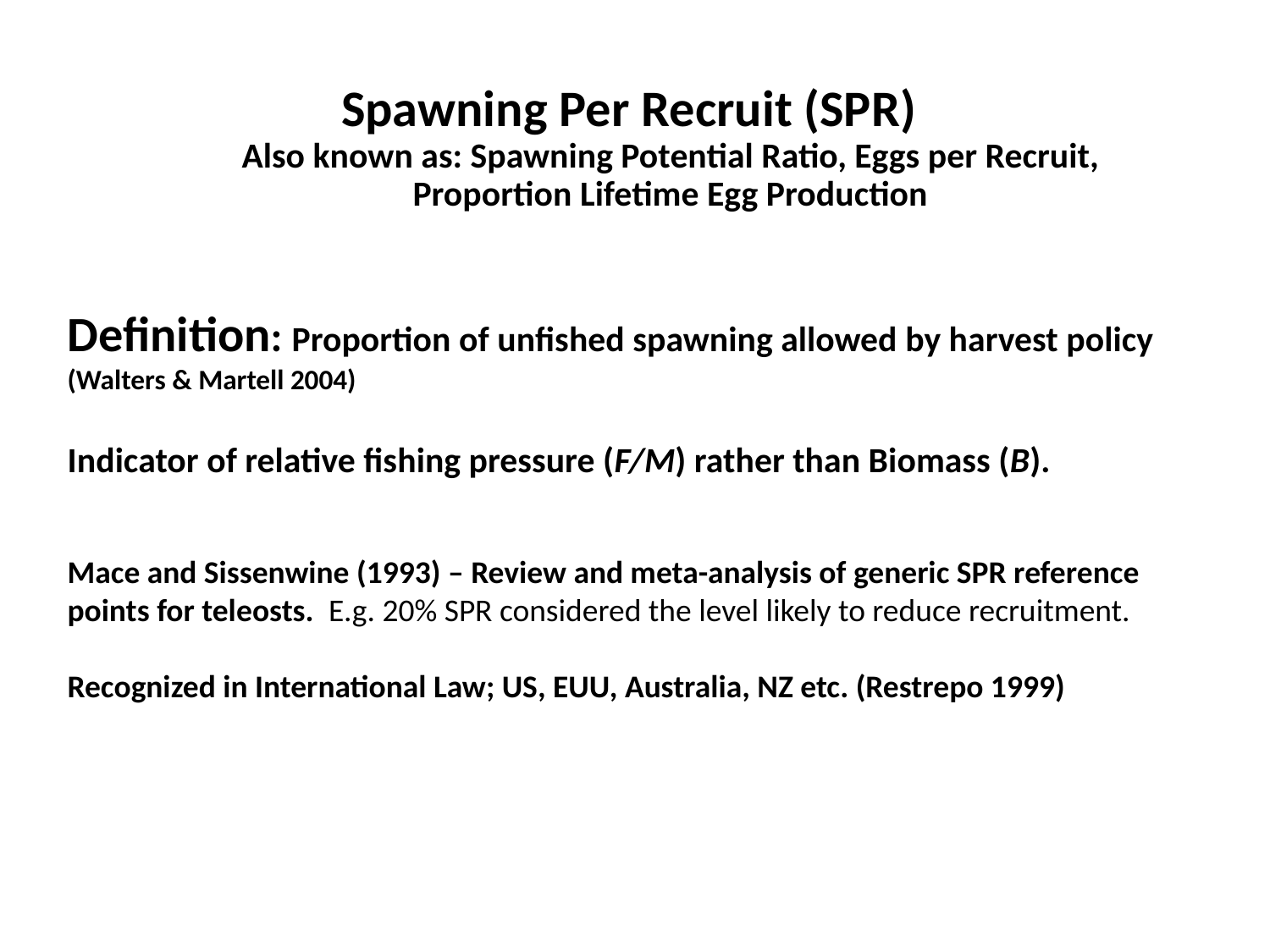

# Spawning Per Recruit (SPR) Also known as: Spawning Potential Ratio, Eggs per Recruit, Proportion Lifetime Egg Production
Definition: Proportion of unfished spawning allowed by harvest policy (Walters & Martell 2004)

Indicator of relative fishing pressure (F/M) rather than Biomass (B).

Mace and Sissenwine (1993) – Review and meta-analysis of generic SPR reference points for teleosts.  E.g. 20% SPR considered the level likely to reduce recruitment.

Recognized in International Law; US, EUU, Australia, NZ etc. (Restrepo 1999)